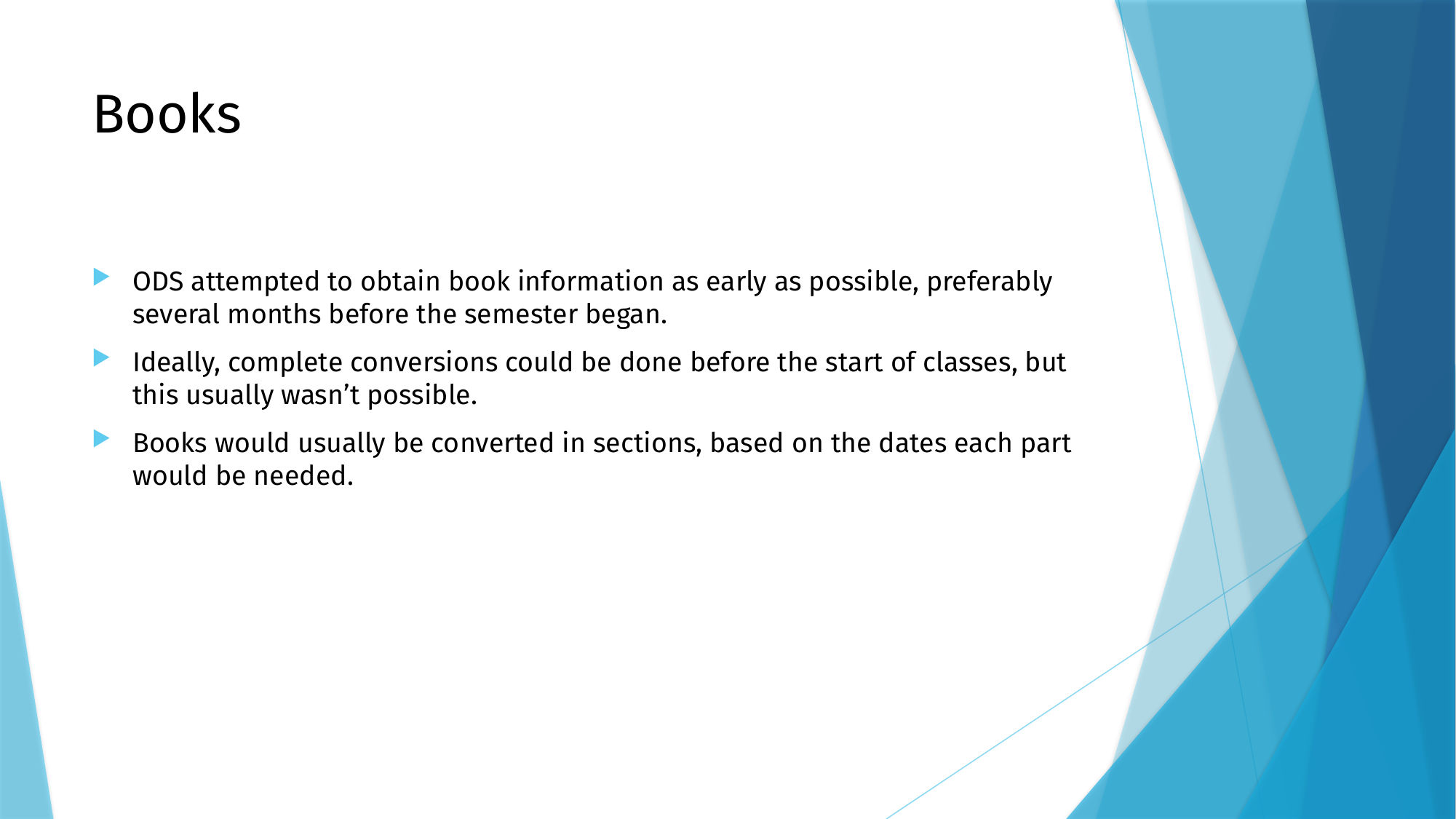

# Books
ODS attempted to obtain book information as early as possible, preferably several months before the semester began.
Ideally, complete conversions could be done before the start of classes, but this usually wasn’t possible.
Books would usually be converted in sections, based on the dates each part would be needed.